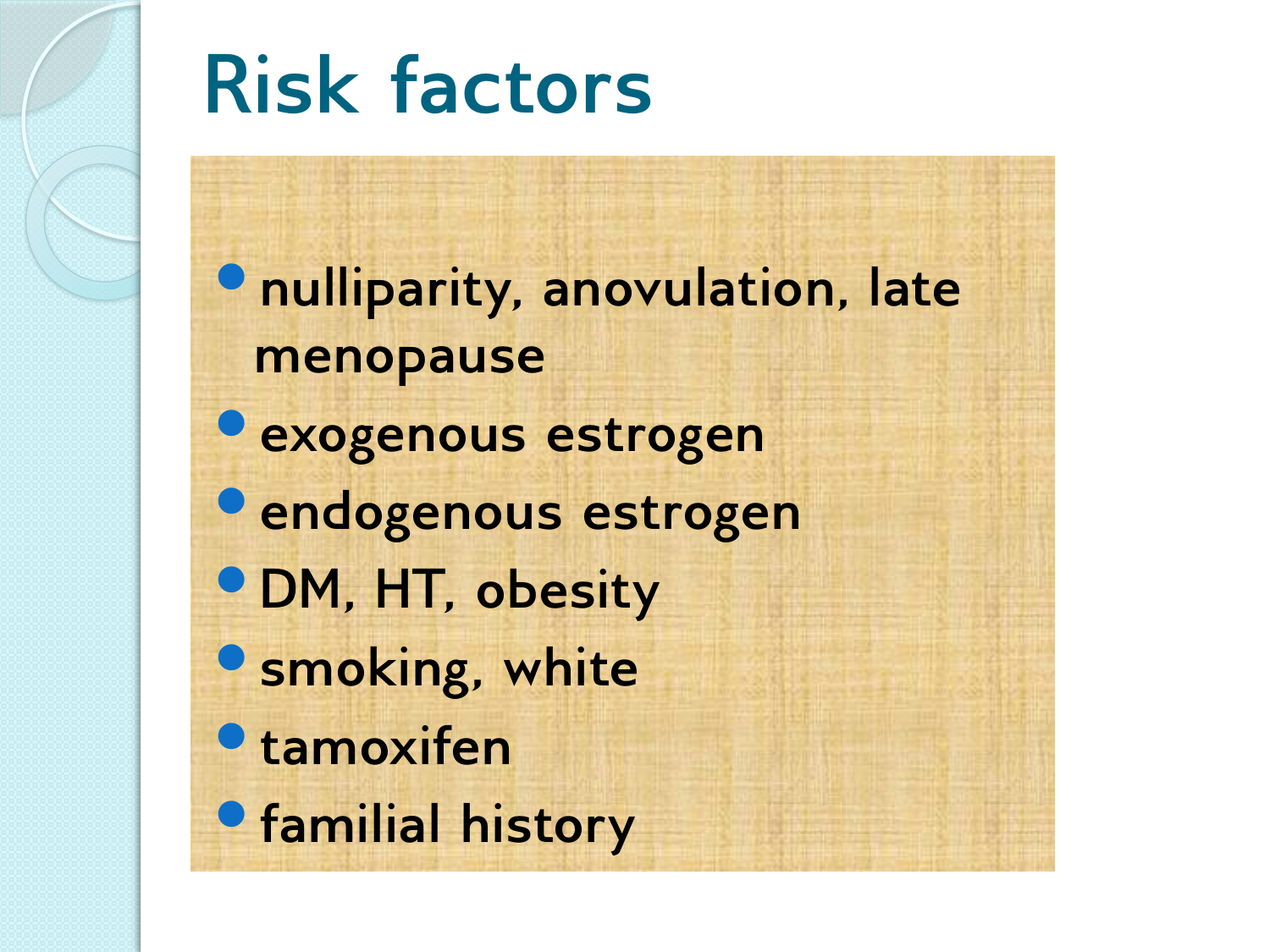

# Risk factors

nulliparity, anovulation, late menopause
exogenous estrogen
endogenous estrogen
DM, HT, obesity
smoking, white
tamoxifen
familial history